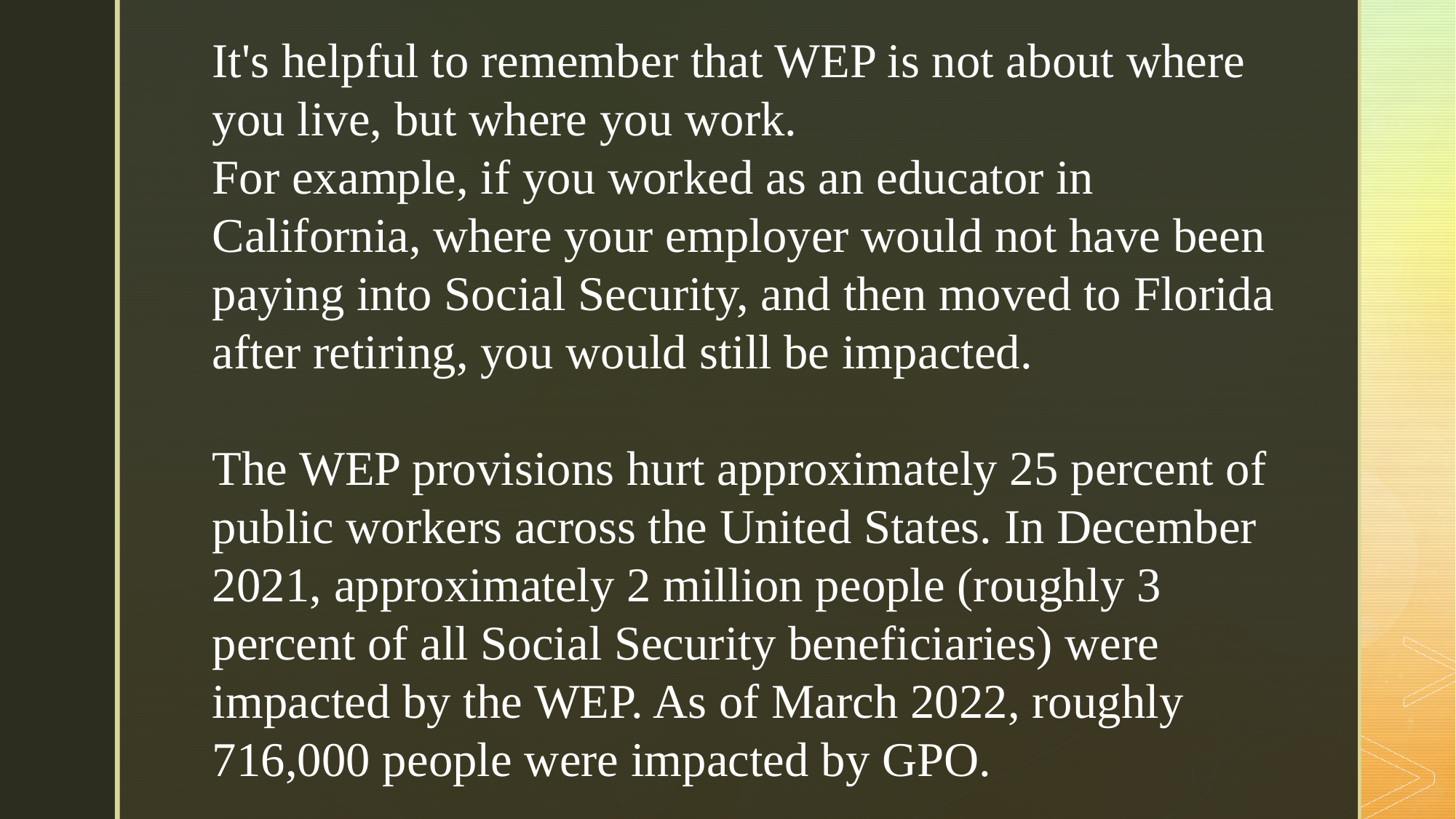

It's helpful to remember that WEP is not about where you live, but where you work.
For example, if you worked as an educator in California, where your employer would not have been paying into Social Security, and then moved to Florida after retiring, you would still be impacted.

The WEP provisions hurt approximately 25 percent of public workers across the United States. In December 2021, approximately 2 million people (roughly 3 percent of all Social Security beneficiaries) were impacted by the WEP. As of March 2022, roughly 716,000 people were impacted by GPO.